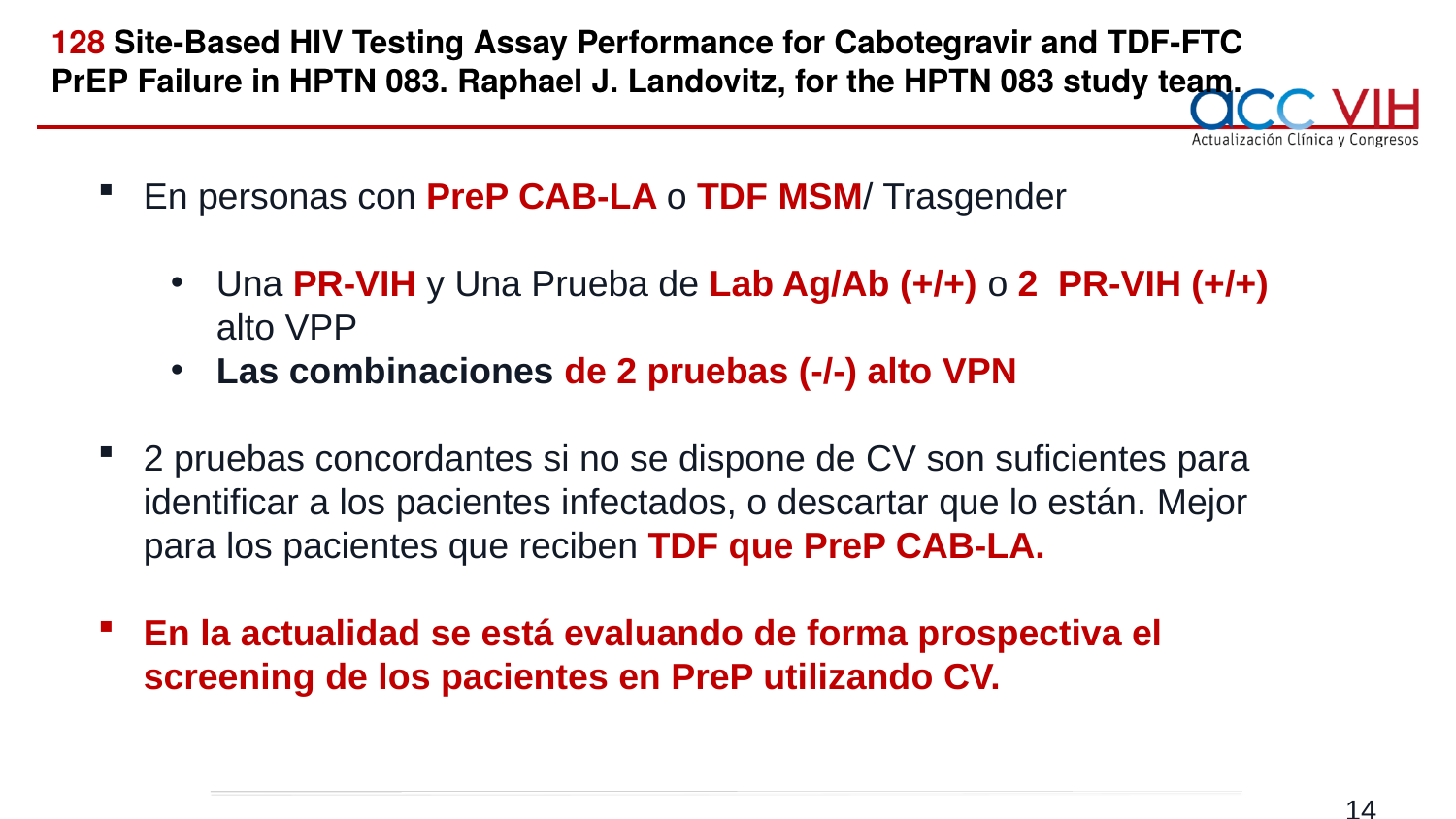

# 128 Site-Based HIV Testing Assay Performance for Cabotegravir and TDF-FTC PrEP Failure in HPTN 083. Raphael J. Landovitz, for the HPTN 083 study team.
En personas con PreP CAB-LA o TDF MSM/ Trasgender

Una PR-VIH y Una Prueba de Lab Ag/Ab (+/+) o 2  PR-VIH (+/+) alto VPP
Las combinaciones de 2 pruebas (-/-) alto VPN

2 pruebas concordantes si no se dispone de CV son suficientes para identificar a los pacientes infectados, o descartar que lo están. Mejor para los pacientes que reciben TDF que PreP CAB-LA.

En la actualidad se está evaluando de forma prospectiva el screening de los pacientes en PreP utilizando CV.

14